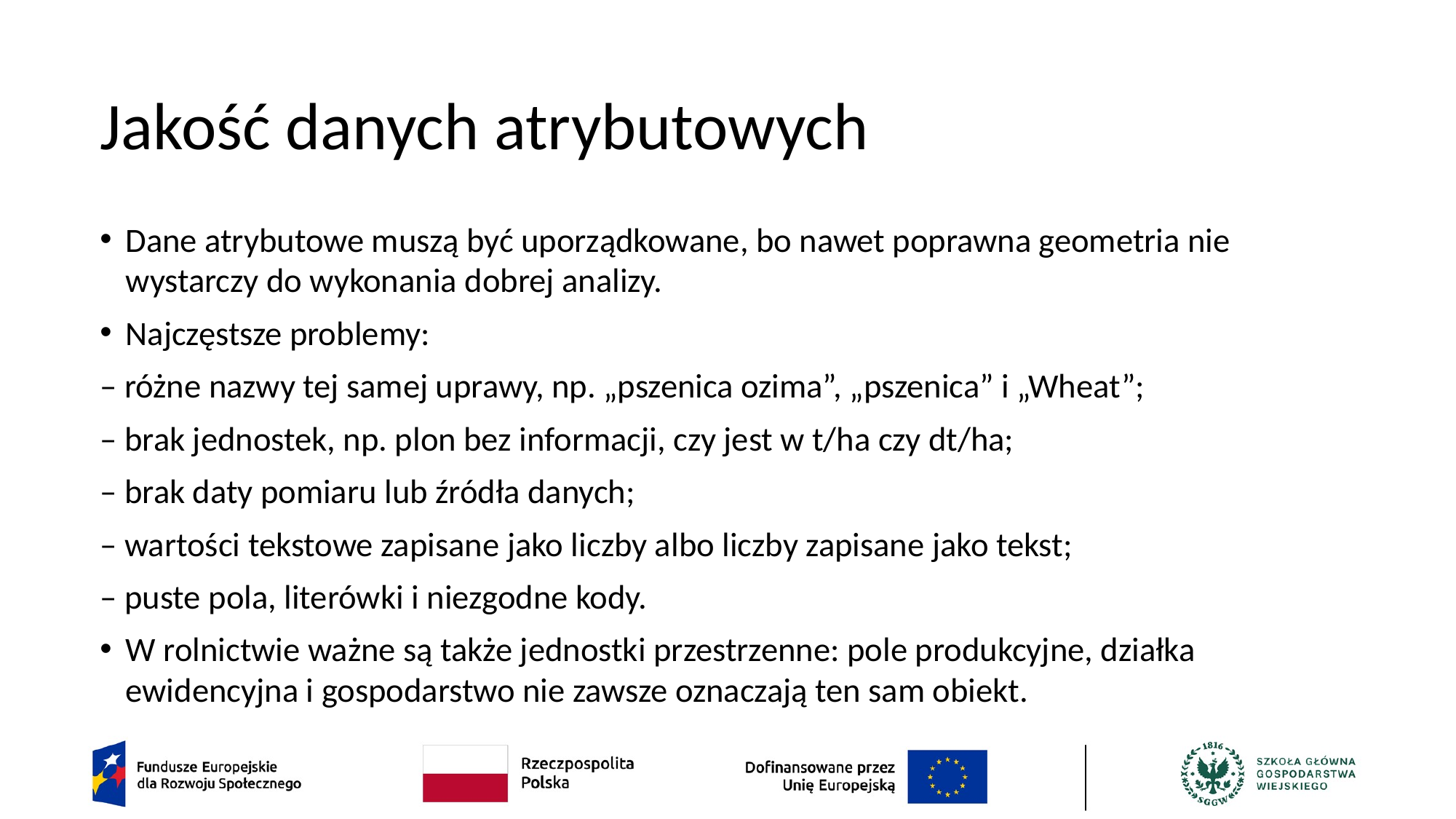

# Jakość danych atrybutowych
Dane atrybutowe muszą być uporządkowane, bo nawet poprawna geometria nie wystarczy do wykonania dobrej analizy.
Najczęstsze problemy:
– różne nazwy tej samej uprawy, np. „pszenica ozima”, „pszenica” i „Wheat”;
– brak jednostek, np. plon bez informacji, czy jest w t/ha czy dt/ha;
– brak daty pomiaru lub źródła danych;
– wartości tekstowe zapisane jako liczby albo liczby zapisane jako tekst;
– puste pola, literówki i niezgodne kody.
W rolnictwie ważne są także jednostki przestrzenne: pole produkcyjne, działka ewidencyjna i gospodarstwo nie zawsze oznaczają ten sam obiekt.